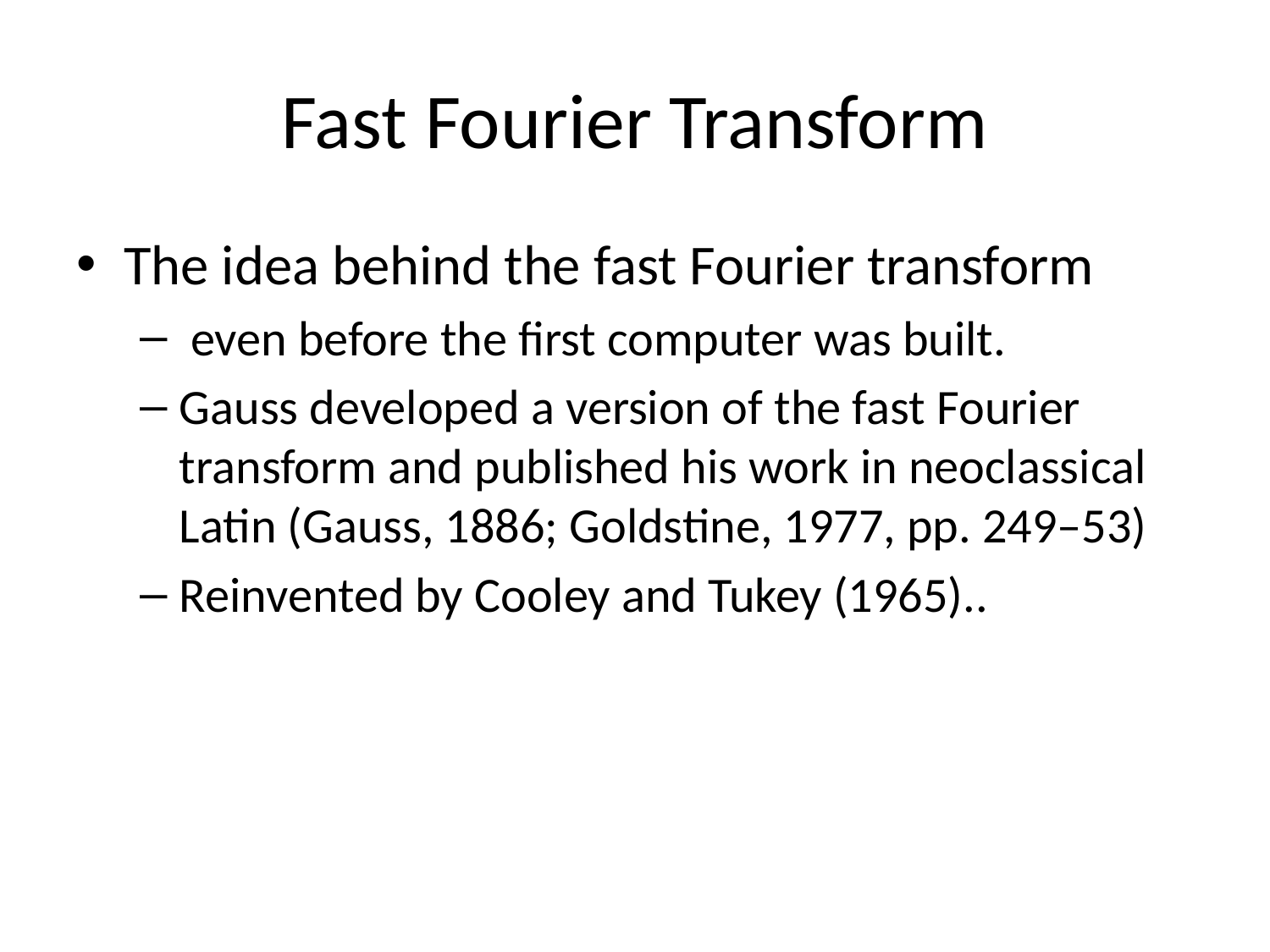

# Fast Fourier Transform
The idea behind the fast Fourier transform
 even before the first computer was built.
Gauss developed a version of the fast Fourier transform and published his work in neoclassical Latin (Gauss, 1886; Goldstine, 1977, pp. 249–53)
Reinvented by Cooley and Tukey (1965)..